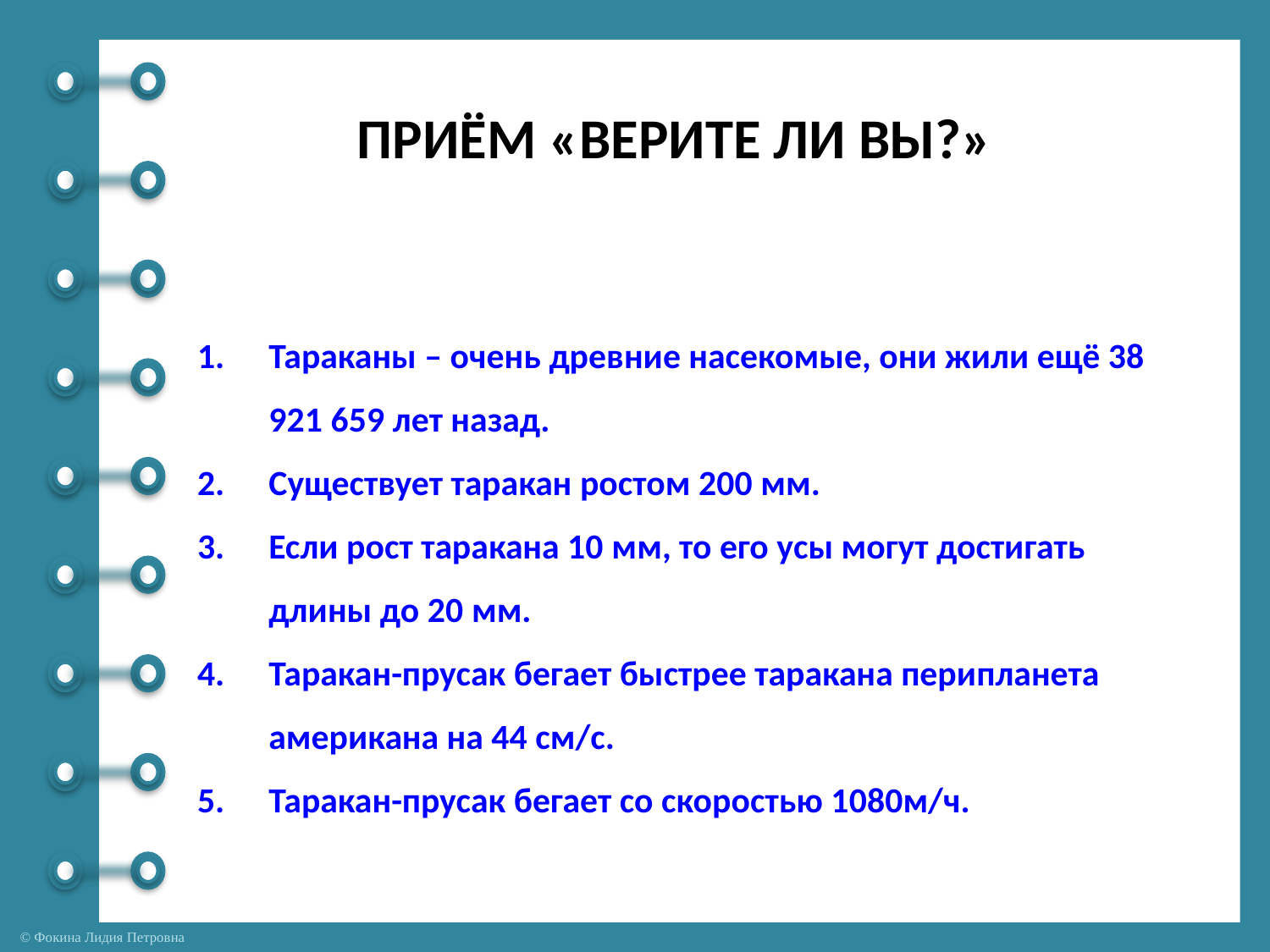

ПРИЁМ «ВЕРИТЕ ЛИ ВЫ?»
Тараканы – очень древние насекомые, они жили ещё 38 921 659 лет назад.
Существует таракан ростом 200 мм.
Если рост таракана 10 мм, то его усы могут достигать длины до 20 мм.
Таракан-прусак бегает быстрее таракана перипланета американа на 44 см/с.
Таракан-прусак бегает со скоростью 1080м/ч.